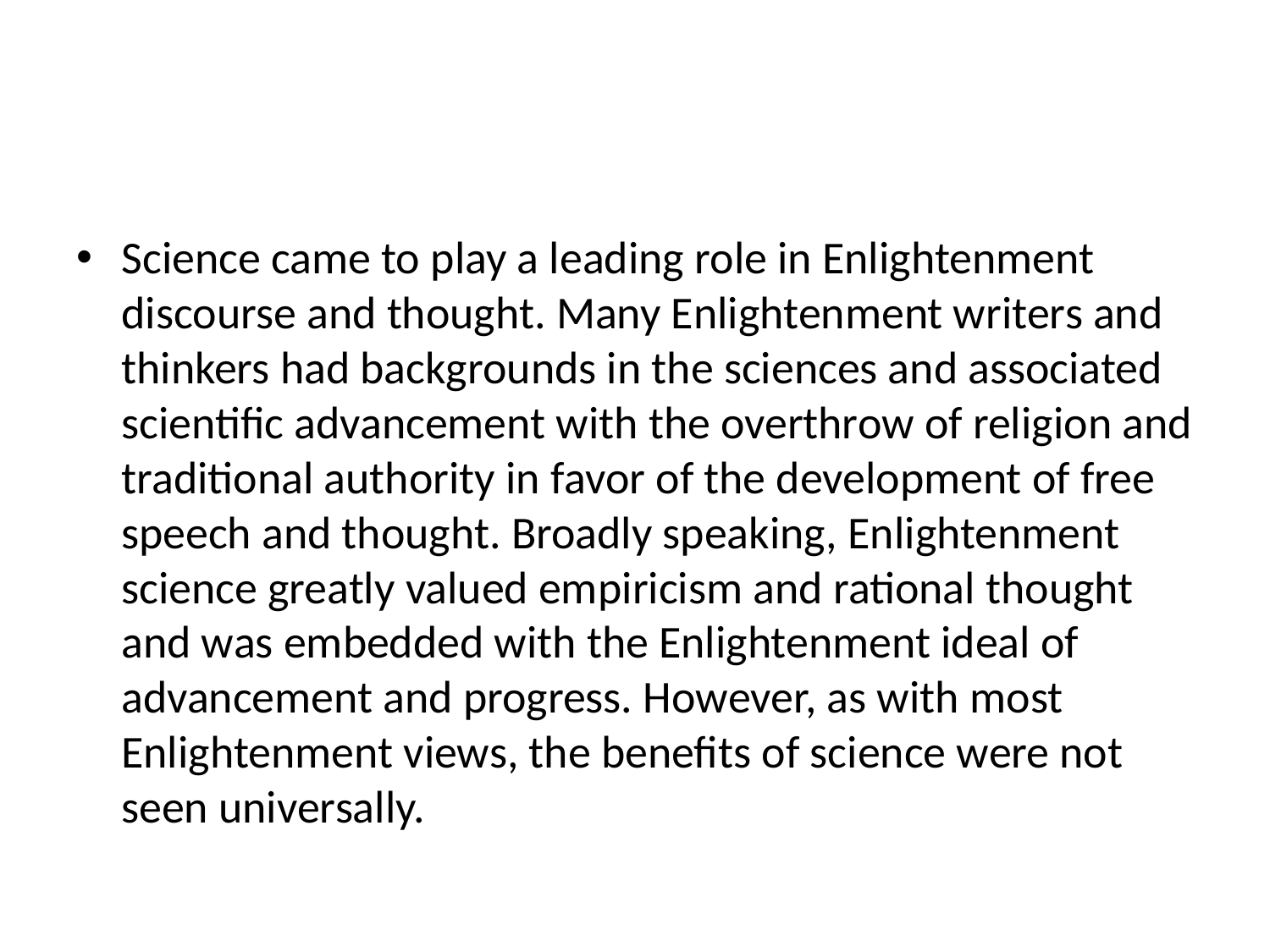

#
Science came to play a leading role in Enlightenment discourse and thought. Many Enlightenment writers and thinkers had backgrounds in the sciences and associated scientific advancement with the overthrow of religion and traditional authority in favor of the development of free speech and thought. Broadly speaking, Enlightenment science greatly valued empiricism and rational thought and was embedded with the Enlightenment ideal of advancement and progress. However, as with most Enlightenment views, the benefits of science were not seen universally.